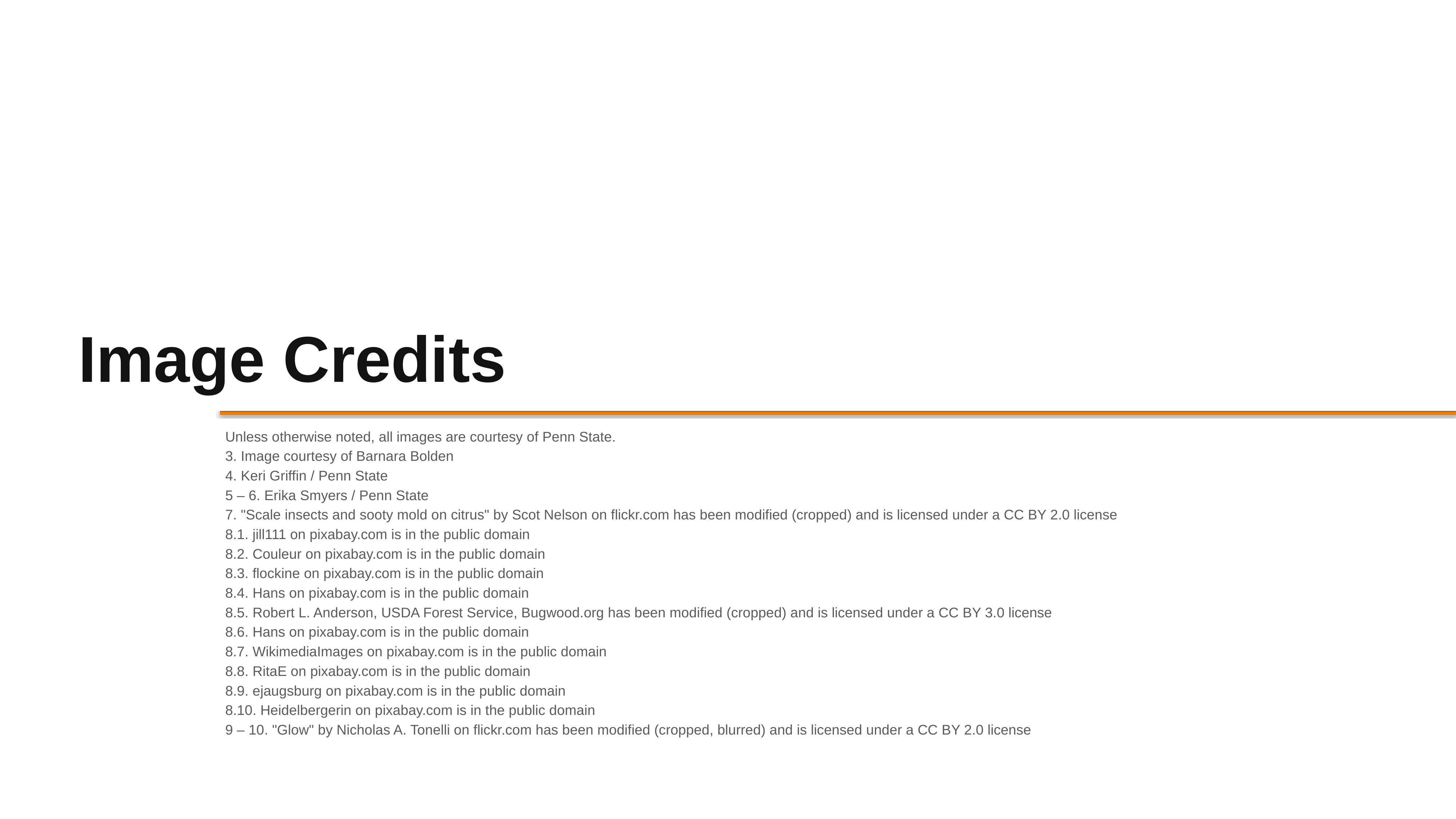

# Image Credits
Unless otherwise noted, all images are courtesy of Penn State.
3. Image courtesy of Barnara Bolden
4. Keri Griffin / Penn State
5 – 6. Erika Smyers / Penn State
7. "Scale insects and sooty mold on citrus" by Scot Nelson on flickr.com has been modified (cropped) and is licensed under a CC BY 2.0 license
8.1. jill111 on pixabay.com is in the public domain
8.2. Couleur on pixabay.com is in the public domain
8.3. flockine on pixabay.com is in the public domain
8.4. Hans on pixabay.com is in the public domain
8.5. Robert L. Anderson, USDA Forest Service, Bugwood.org has been modified (cropped) and is licensed under a CC BY 3.0 license
8.6. Hans on pixabay.com is in the public domain
8.7. WikimediaImages on pixabay.com is in the public domain
8.8. RitaE on pixabay.com is in the public domain
8.9. ejaugsburg on pixabay.com is in the public domain
8.10. Heidelbergerin on pixabay.com is in the public domain
9 – 10. "Glow" by Nicholas A. Tonelli on flickr.com has been modified (cropped, blurred) and is licensed under a CC BY 2.0 license